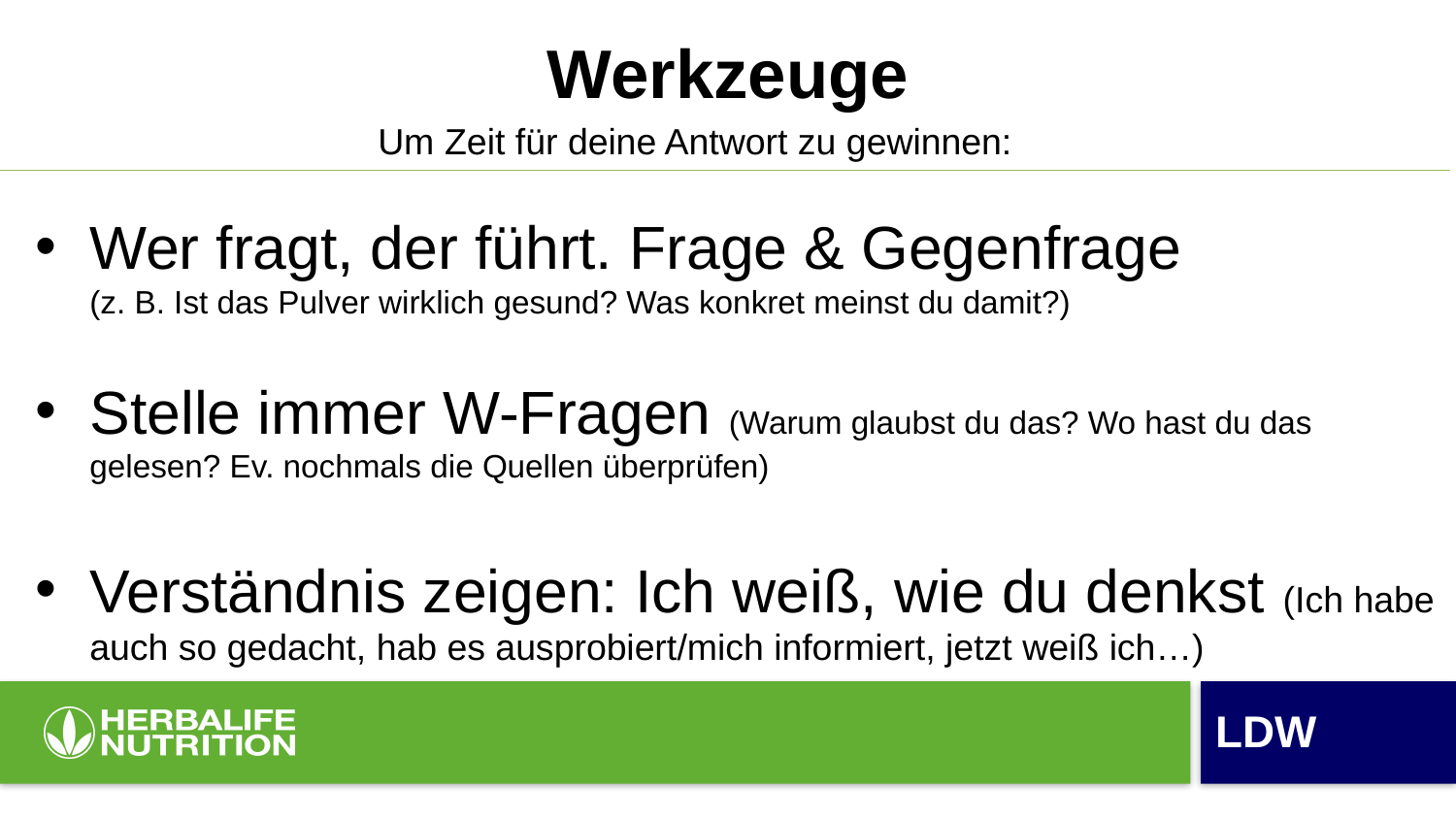

# Werkzeuge
Um Zeit für deine Antwort zu gewinnen:
Wer fragt, der führt. Frage & Gegenfrage
(z. B. Ist das Pulver wirklich gesund? Was konkret meinst du damit?)
Stelle immer W-Fragen (Warum glaubst du das? Wo hast du das gelesen? Ev. nochmals die Quellen überprüfen)

Verständnis zeigen: Ich weiß, wie du denkst (Ich habe auch so gedacht, hab es ausprobiert/mich informiert, jetzt weiß ich…)